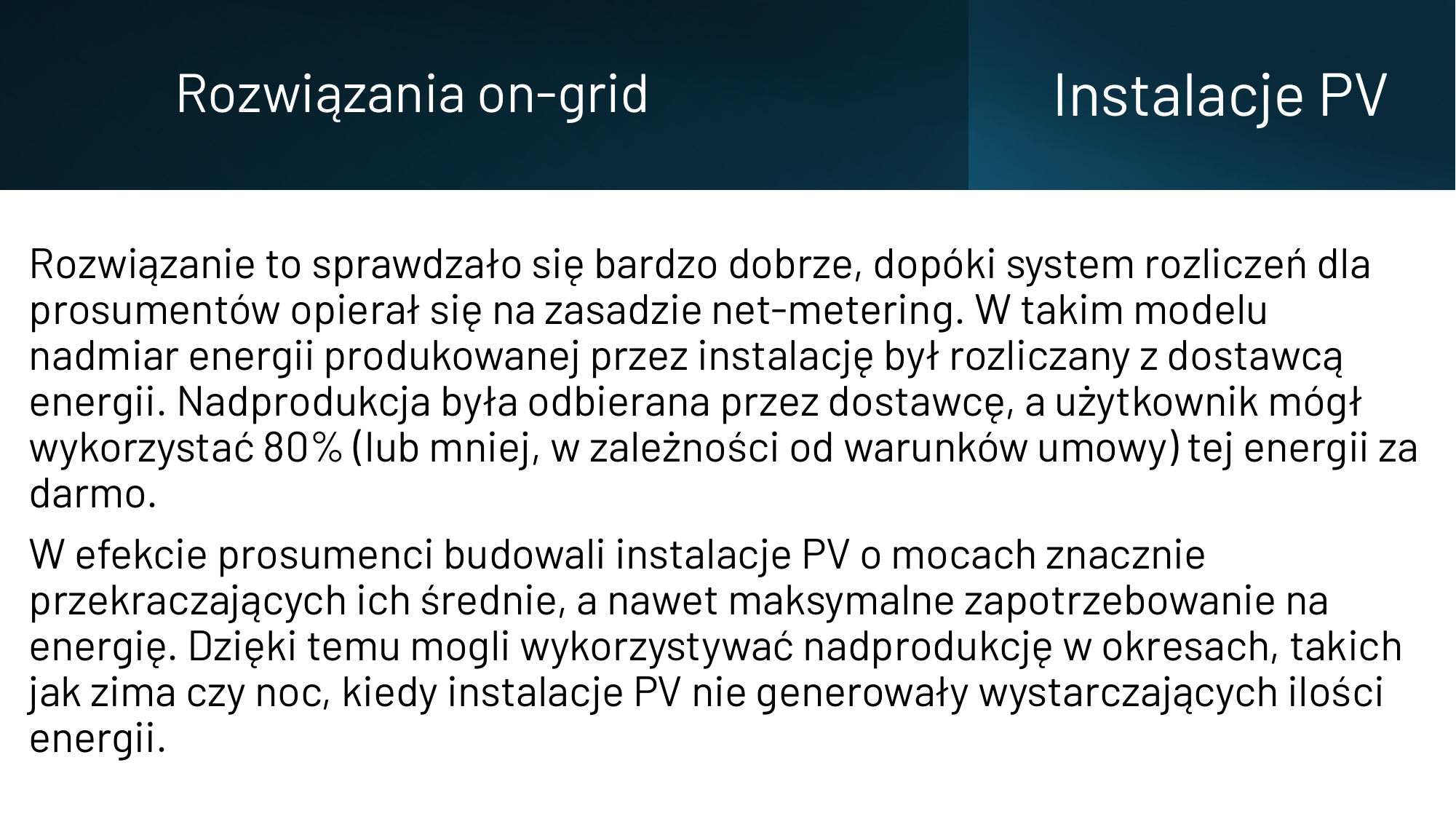

Rozwiązania on-grid
# Instalacje PV
Rozwiązanie to sprawdzało się bardzo dobrze, dopóki system rozliczeń dla prosumentów opierał się na zasadzie net-metering. W takim modelu nadmiar energii produkowanej przez instalację był rozliczany z dostawcą energii. Nadprodukcja była odbierana przez dostawcę, a użytkownik mógł wykorzystać 80% (lub mniej, w zależności od warunków umowy) tej energii za darmo.
W efekcie prosumenci budowali instalacje PV o mocach znacznie przekraczających ich średnie, a nawet maksymalne zapotrzebowanie na energię. Dzięki temu mogli wykorzystywać nadprodukcję w okresach, takich jak zima czy noc, kiedy instalacje PV nie generowały wystarczających ilości energii.